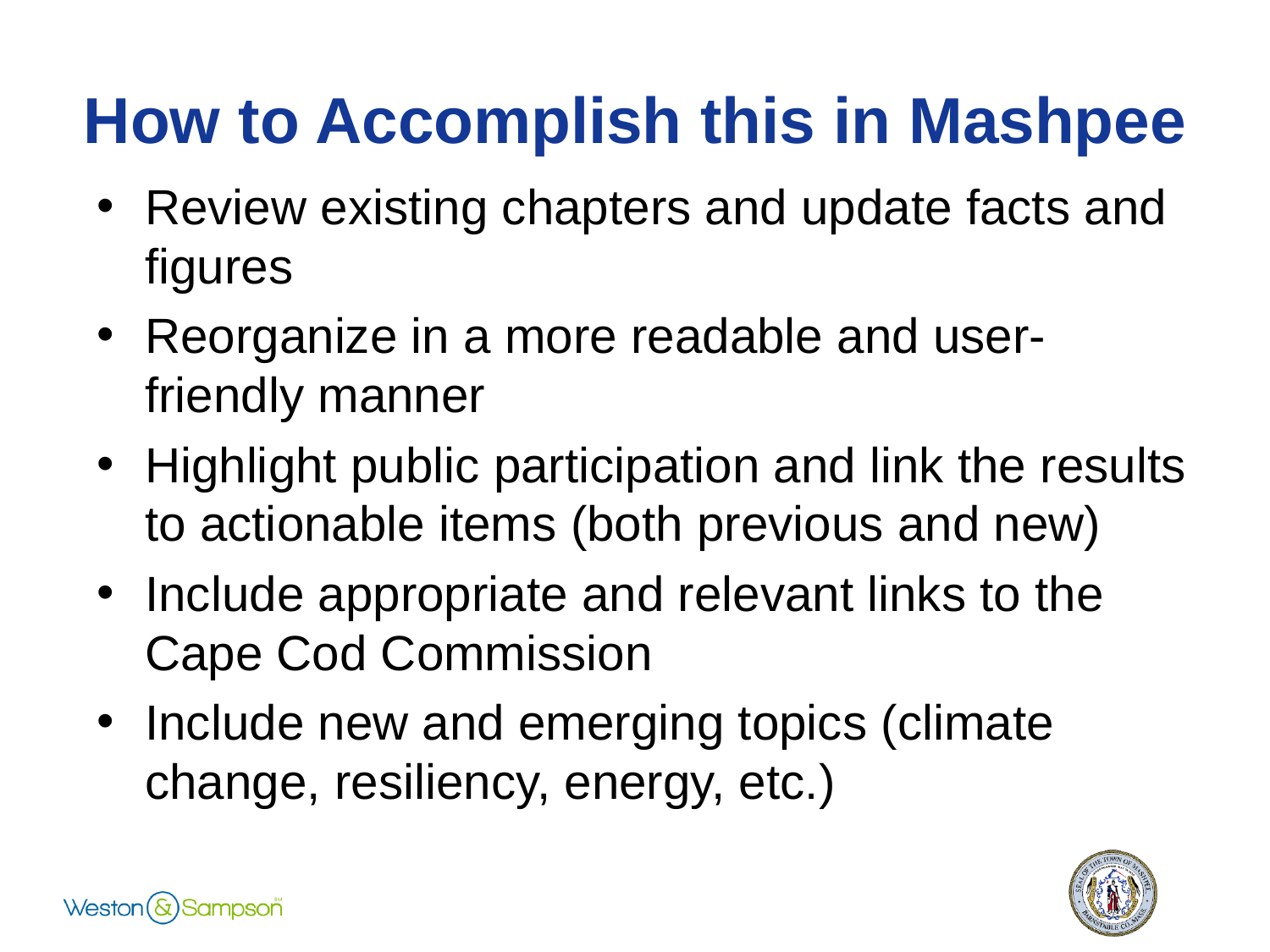

# How to Accomplish this in Mashpee
Review existing chapters and update facts and figures
Reorganize in a more readable and user-friendly manner
Highlight public participation and link the results to actionable items (both previous and new)
Include appropriate and relevant links to the Cape Cod Commission
Include new and emerging topics (climate change, resiliency, energy, etc.)